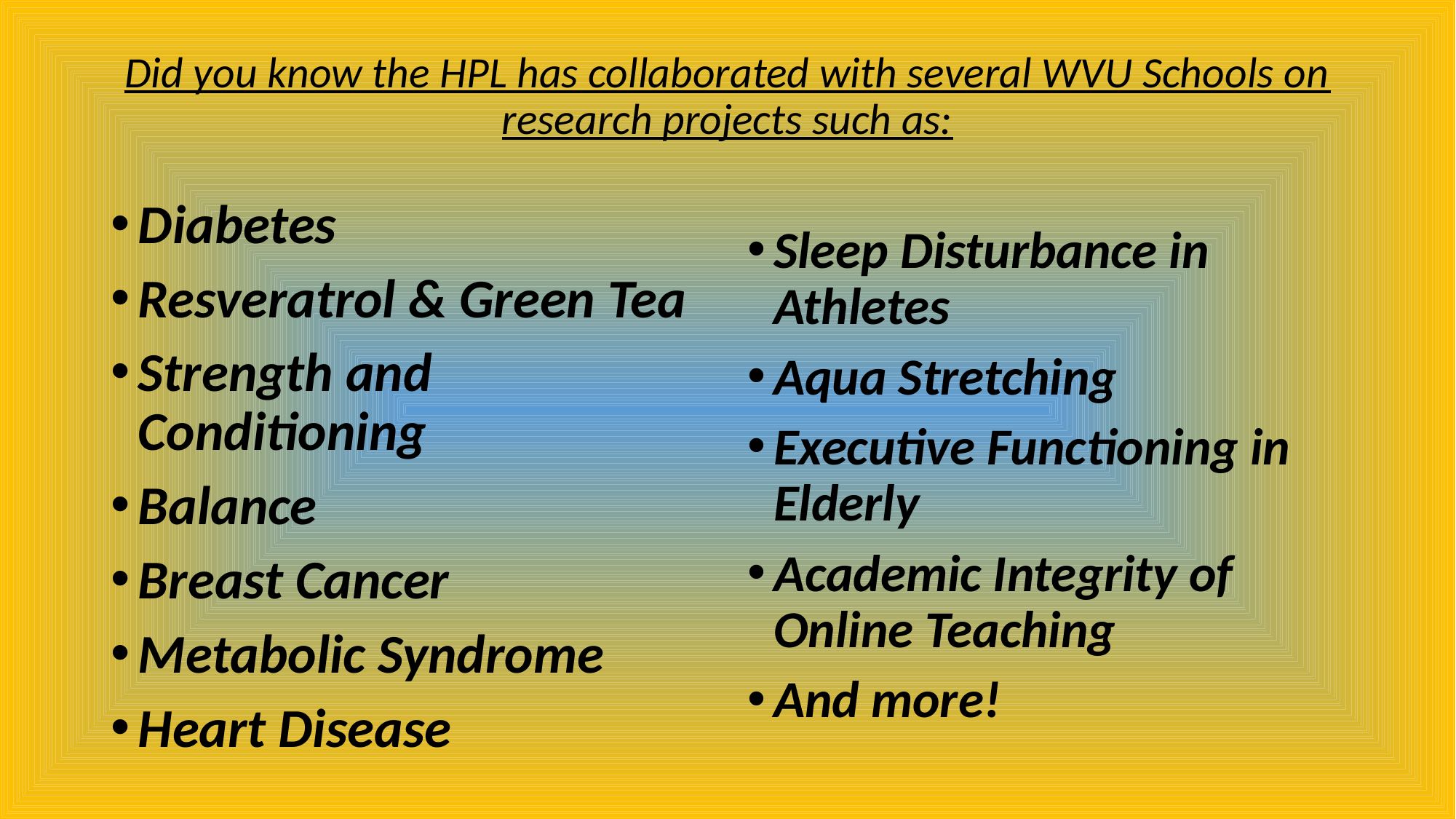

# Did you know the HPL has collaborated with several WVU Schools on research projects such as:
Diabetes
Resveratrol & Green Tea
Strength and Conditioning
Balance
Breast Cancer
Metabolic Syndrome
Heart Disease
Sleep Disturbance in Athletes
Aqua Stretching
Executive Functioning in Elderly
Academic Integrity of Online Teaching
And more!